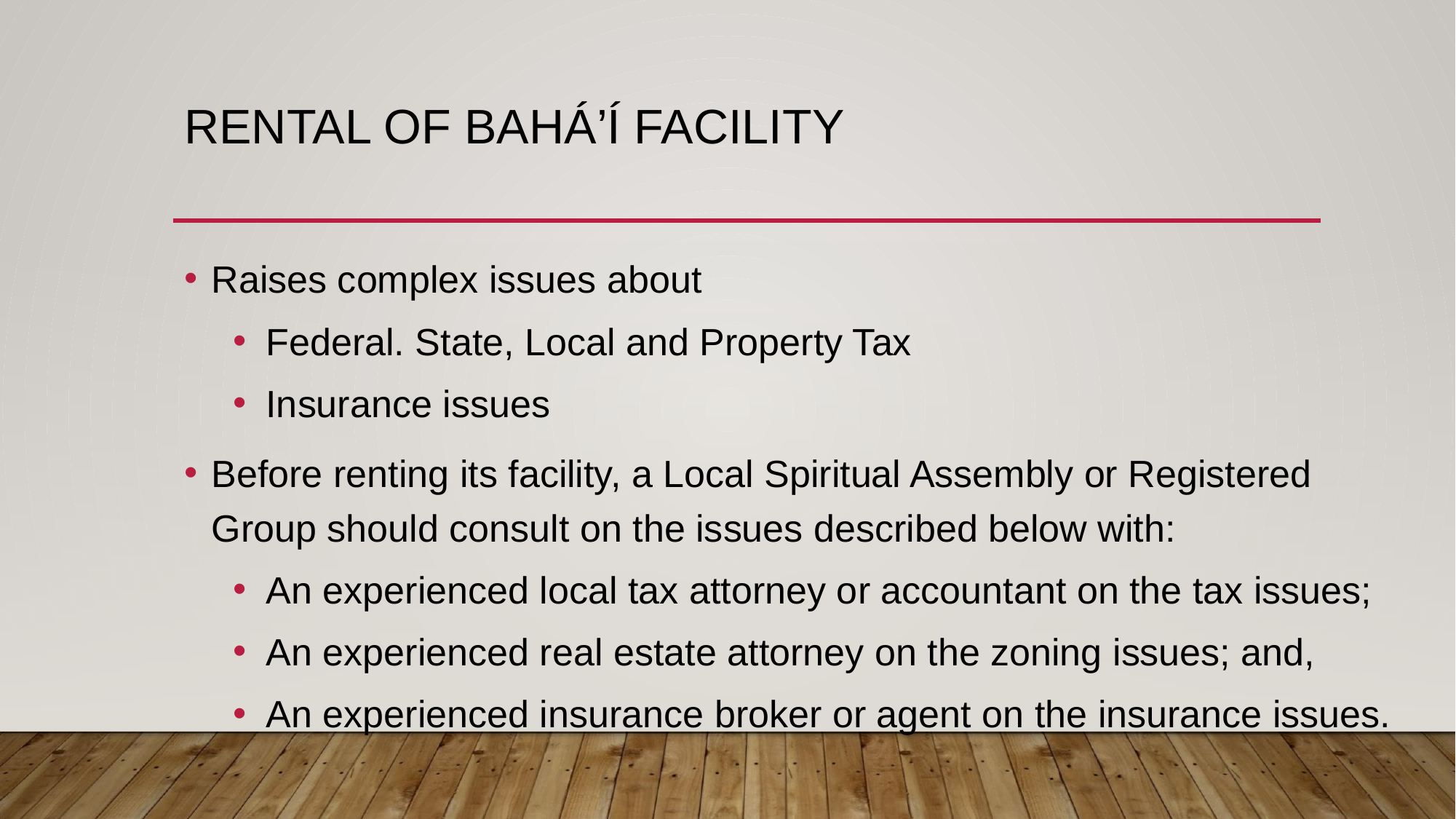

# RENTAL OF BAHÁ’Í FACILITY
Raises complex issues about
Federal. State, Local and Property Tax
Insurance issues
Before renting its facility, a Local Spiritual Assembly or Registered Group should consult on the issues described below with:
An experienced local tax attorney or accountant on the tax issues;
An experienced real estate attorney on the zoning issues; and,
An experienced insurance broker or agent on the insurance issues.